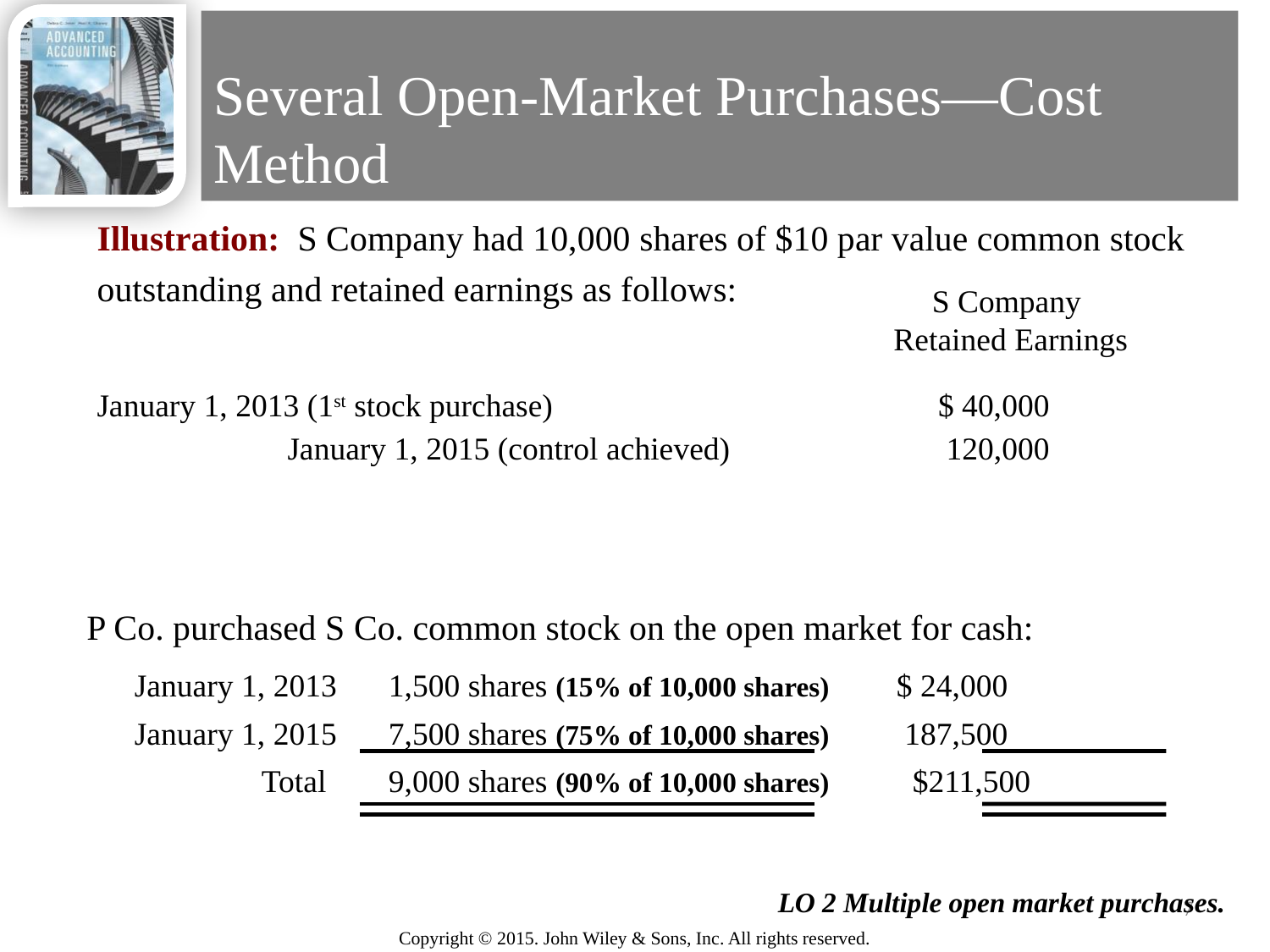

# Several Open-Market Purchases—Cost Method
Illustration:  S Company had 10,000 shares of $10 par value common stock outstanding and retained earnings as follows:
			January 1, 2013 (1st stock purchase)	$ 40,000
	January 1, 2015 (control achieved)	    120,000

S Company
Retained Earnings
P Co. purchased S Co. common stock on the open market for cash:
	January 1, 2013	1,500 shares (15% of 10,000 shares) 	$ 24,000
	January 1, 2015 	7,500 shares (75% of 10,000 shares) 	 187,500
		Total 	9,000 shares (90% of 10,000 shares) 	  $211,500

LO 2 Multiple open market purchases.
7